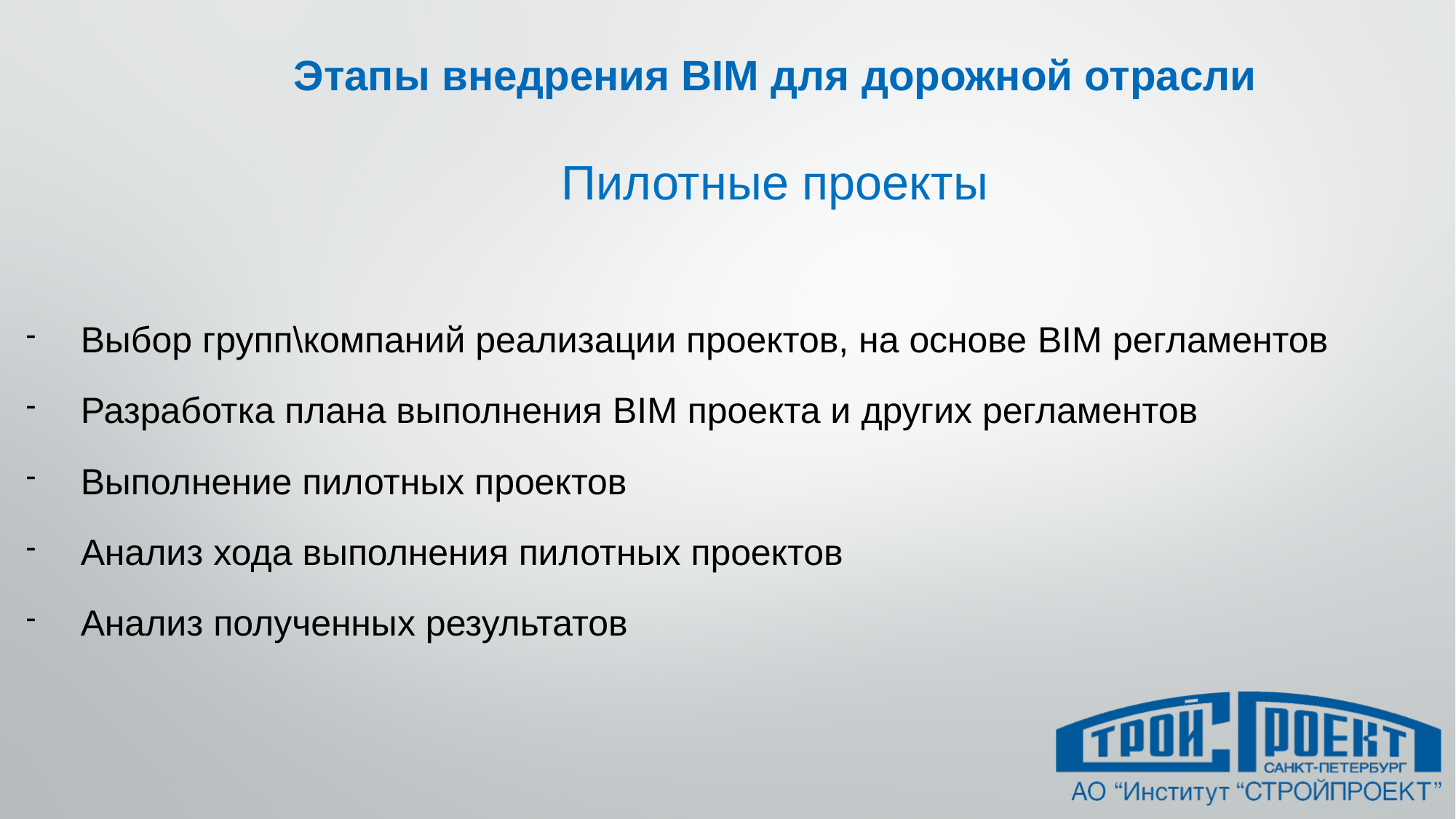

# Этапы внедрения BIM для дорожной отрасли
Пилотные проекты
Выбор групп\компаний реализации проектов, на основе BIM регламентов
Разработка плана выполнения BIM проекта и других регламентов
Выполнение пилотных проектов
Анализ хода выполнения пилотных проектов
Анализ полученных результатов